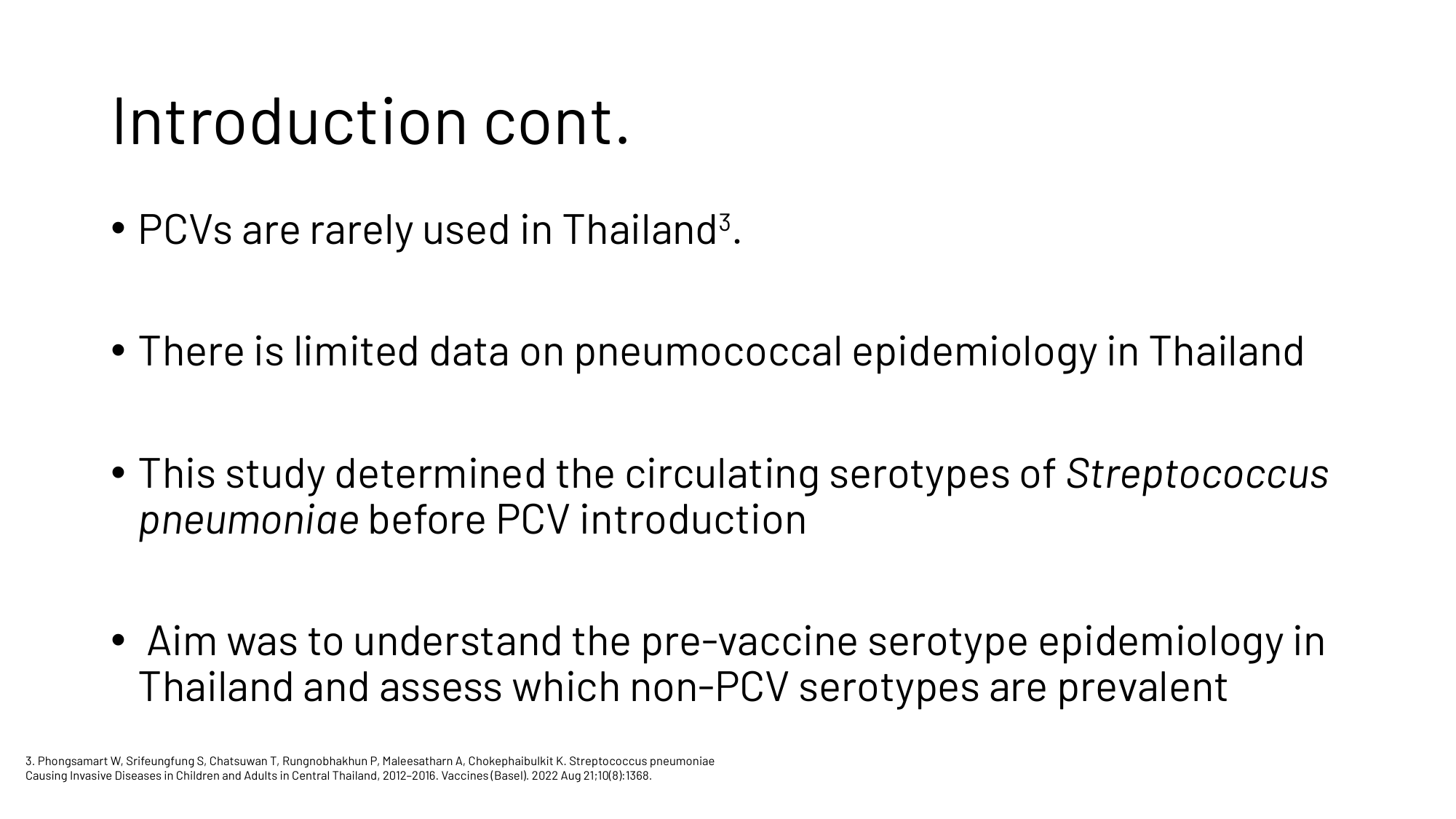

# Introduction cont.
PCVs are rarely used in Thailand3.

There is limited data on pneumococcal epidemiology in Thailand

This study determined the circulating serotypes of Streptococcus pneumoniae before PCV introduction

 Aim was to understand the pre-vaccine serotype epidemiology in Thailand and assess which non-PCV serotypes are prevalent
3. Phongsamart W, Srifeungfung S, Chatsuwan T, Rungnobhakhun P, Maleesatharn A, Chokephaibulkit K. Streptococcus pneumoniae Causing Invasive Diseases in Children and Adults in Central Thailand, 2012–2016. Vaccines (Basel). 2022 Aug 21;10(8):1368.